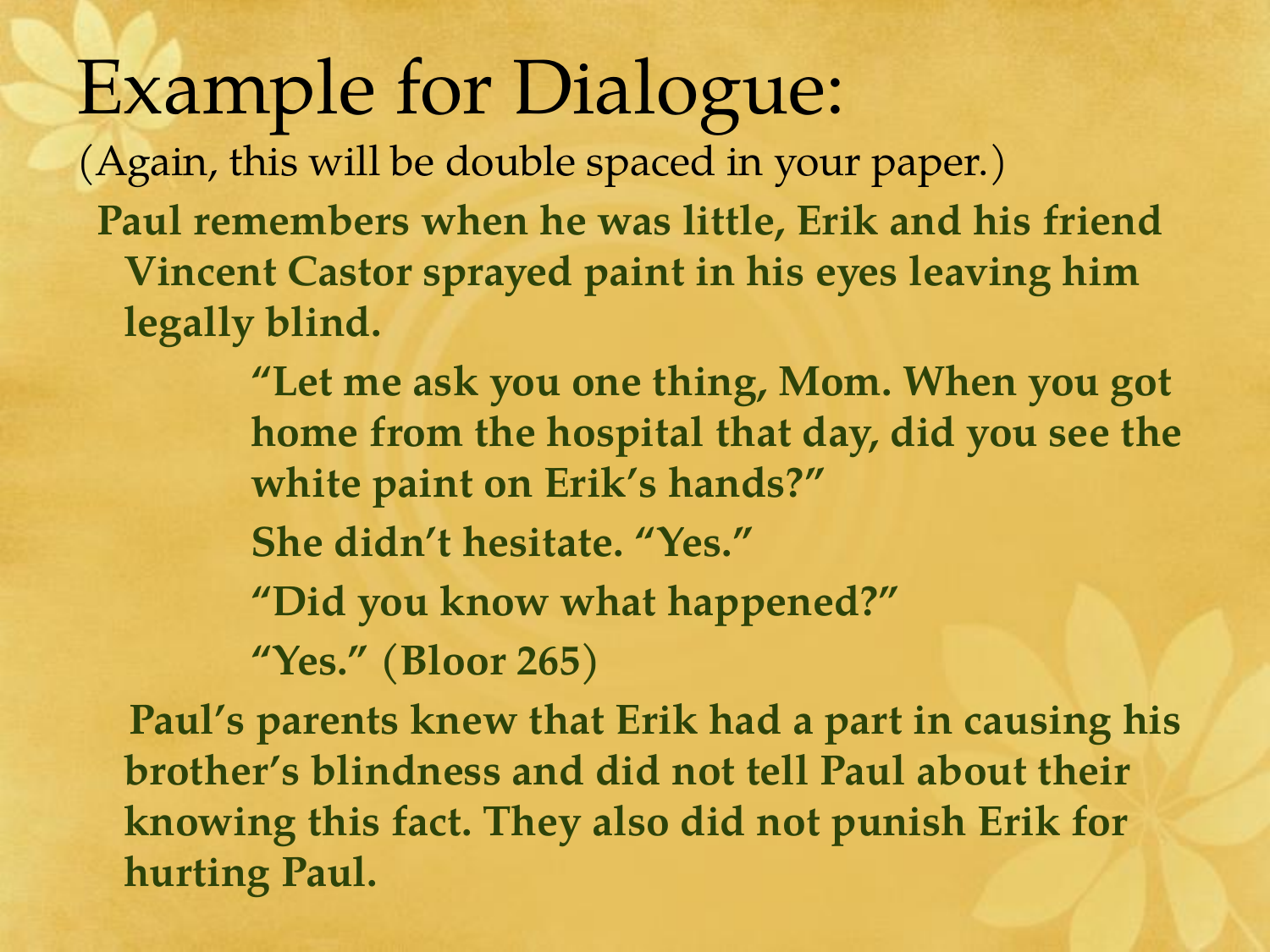

# Example for Dialogue:
(Again, this will be double spaced in your paper.)
  Paul remembers when he was little, Erik and his friend Vincent Castor sprayed paint in his eyes leaving him legally blind.
		“Let me ask you one thing, Mom. When you got 	home from the hospital that day, did you see the 	white paint on Erik’s hands?”
		She didn’t hesitate. “Yes.”
		“Did you know what happened?”
		“Yes.” (Bloor 265)
     Paul’s parents knew that Erik had a part in causing his brother’s blindness and did not tell Paul about their knowing this fact. They also did not punish Erik for hurting Paul.